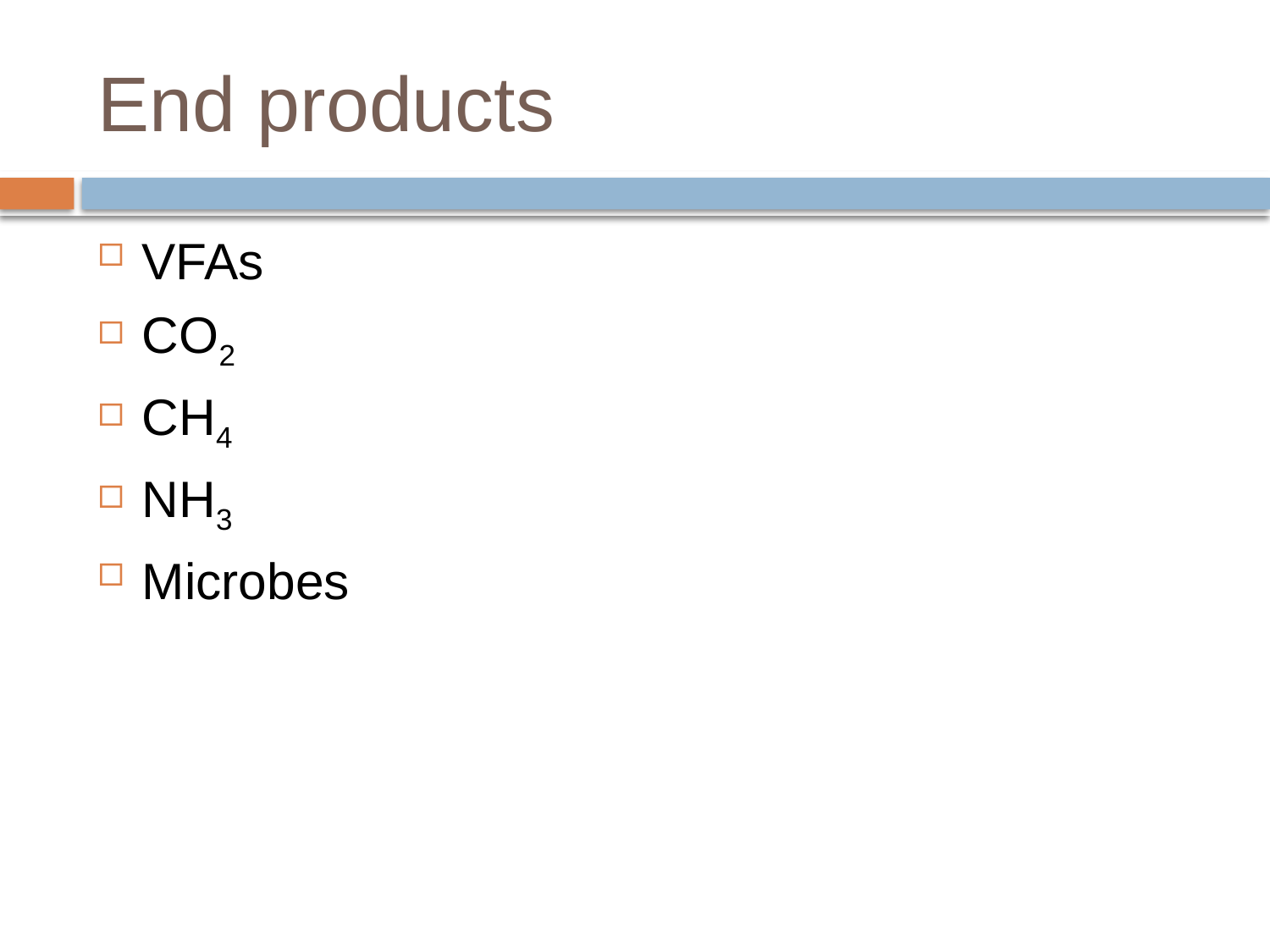

# End products
VFAs
CO2
CH4
NH3
Microbes